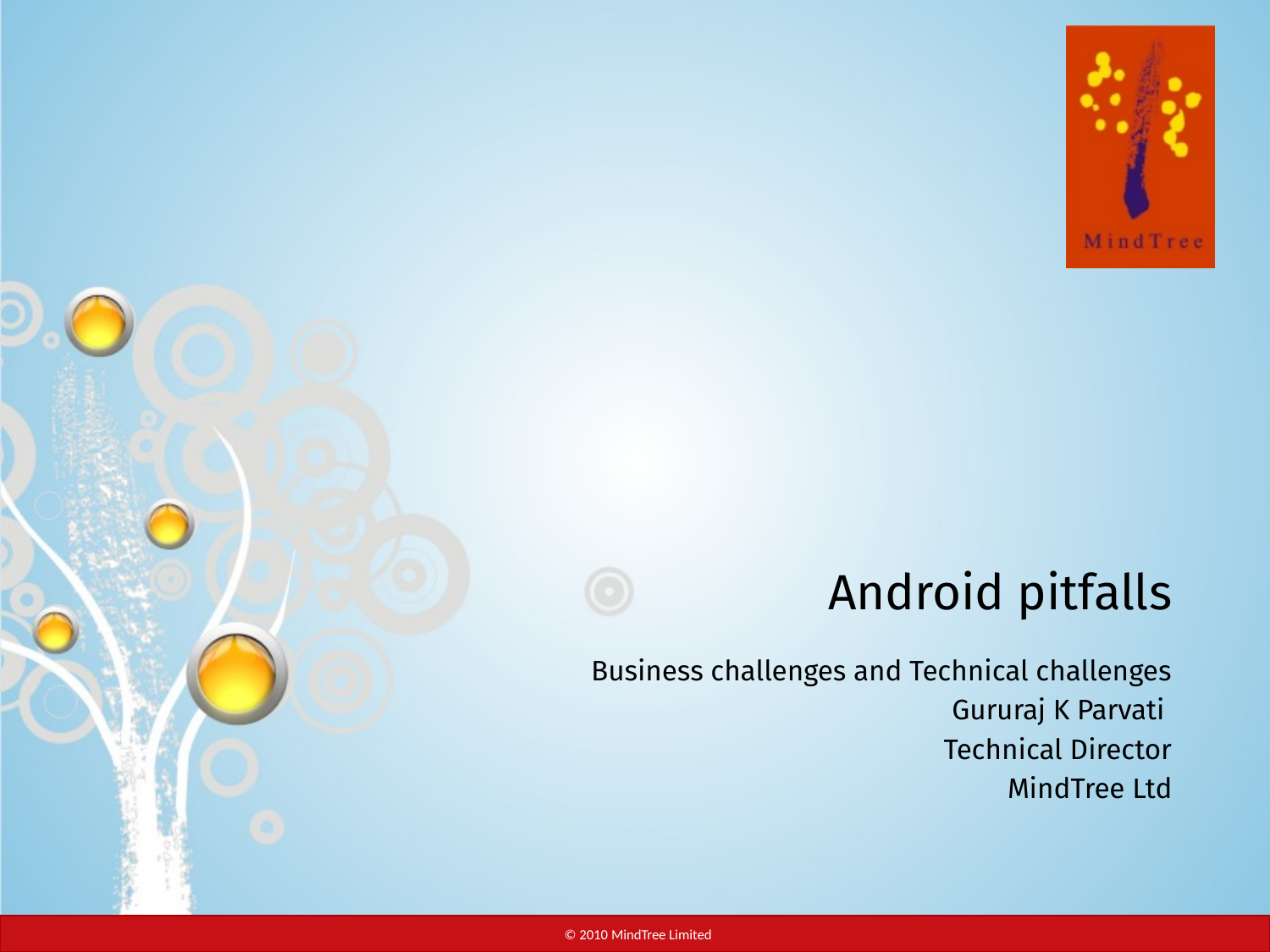

# Android pitfalls
Business challenges and Technical challenges
Gururaj K Parvati
Technical Director
MindTree Ltd